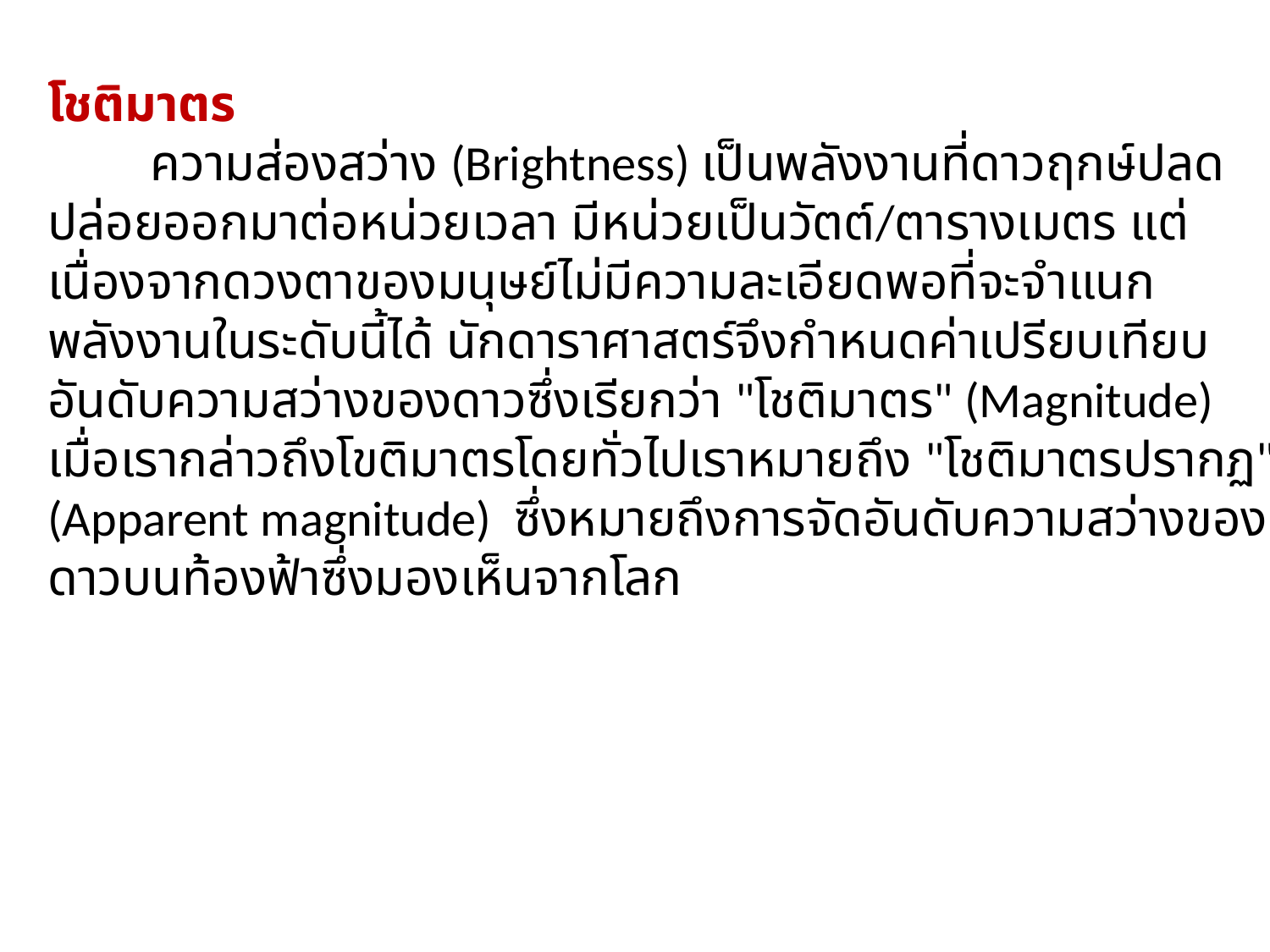

โชติมาตร
        ความส่องสว่าง (Brightness) เป็นพลังงานที่ดาวฤกษ์ปลดปล่อยออกมาต่อหน่วยเวลา มีหน่วยเป็นวัตต์/ตารางเมตร แต่เนื่องจากดวงตาของมนุษย์ไม่มีความละเอียดพอที่จะจำแนกพลังงานในระดับนี้ได้ นักดาราศาสตร์จึงกำหนดค่าเปรียบเทียบอันดับความสว่างของดาวซึ่งเรียกว่า "โชติมาตร" (Magnitude) เมื่อเรากล่าวถึงโขติมาตรโดยทั่วไปเราหมายถึง "โชติมาตรปรากฏ" (Apparent magnitude)  ซึ่งหมายถึงการจัดอันดับความสว่างของดาวบนท้องฟ้าซึ่งมองเห็นจากโลก